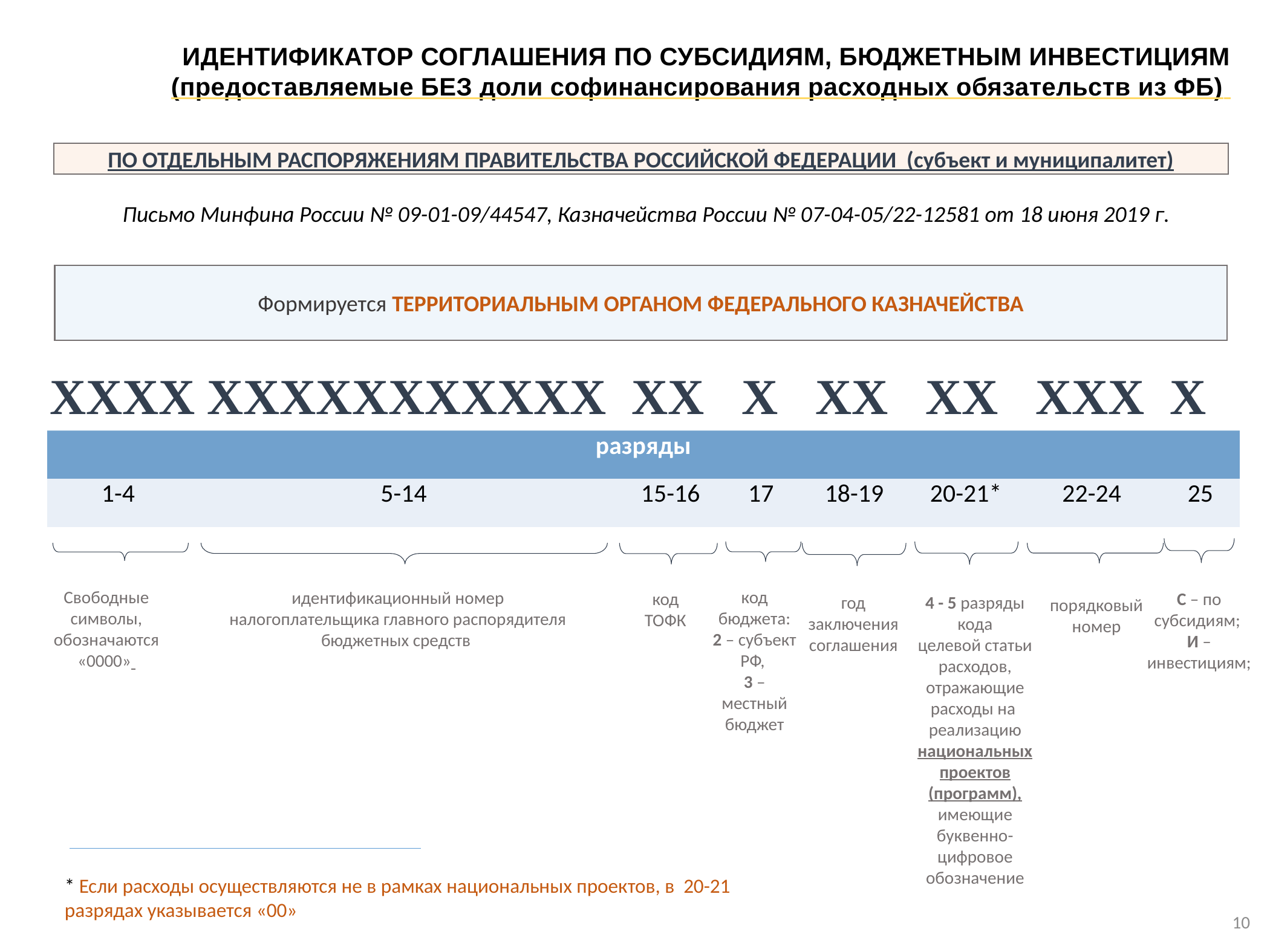

ИДЕНТИФИКАТОР СОГЛАШЕНИЯ ПО СУБСИДИЯМ, БЮДЖЕТНЫМ ИНВЕСТИЦИЯМ (предоставляемые БЕЗ доли софинансирования расходных обязательств из ФБ)
ПО ОТДЕЛЬНЫМ РАСПОРЯЖЕНИЯМ ПРАВИТЕЛЬСТВА РОССИЙСКОЙ ФЕДЕРАЦИИ  (субъект и муниципалитет)
Письмо Минфина России № 09-01-09/44547, Казначейства России № 07-04-05/22-12581 от 18 июня 2019 г.
Формируется ТЕРРИТОРИАЛЬНЫМ ОРГАНОМ ФЕДЕРАЛЬНОГО КАЗНАЧЕЙСТВА

ХХХХ ХХХХХХХХХХХ  ХХ   Х   ХХ   ХХ   ХХХ  Х
| разряды |  |  |  |  |  |  |  |
| --- | --- | --- | --- | --- | --- | --- | --- |
| 1-4 | 5-14 | 15-16 | 17 | 18-19 | 20-21\* | 22-24 | 25 |

Свободные символы, обозначаются «0000»

код бюджета:
2 – субъект РФ,
3 – местный бюджет
идентификационный номер налогоплательщика главного распорядителя бюджетных средств
код ТОФК
С – по субсидиям;
И – инвестициям;
год заключения соглашения
4 - 5 разряды кода
целевой статьи расходов, отражающие расходы на  реализацию национальных проектов (программ), имеющие буквенно-цифровое обозначение
порядковый
номер

* Если расходы осуществляются не в рамках национальных проектов, в  20-21 разрядах указывается «00»
10